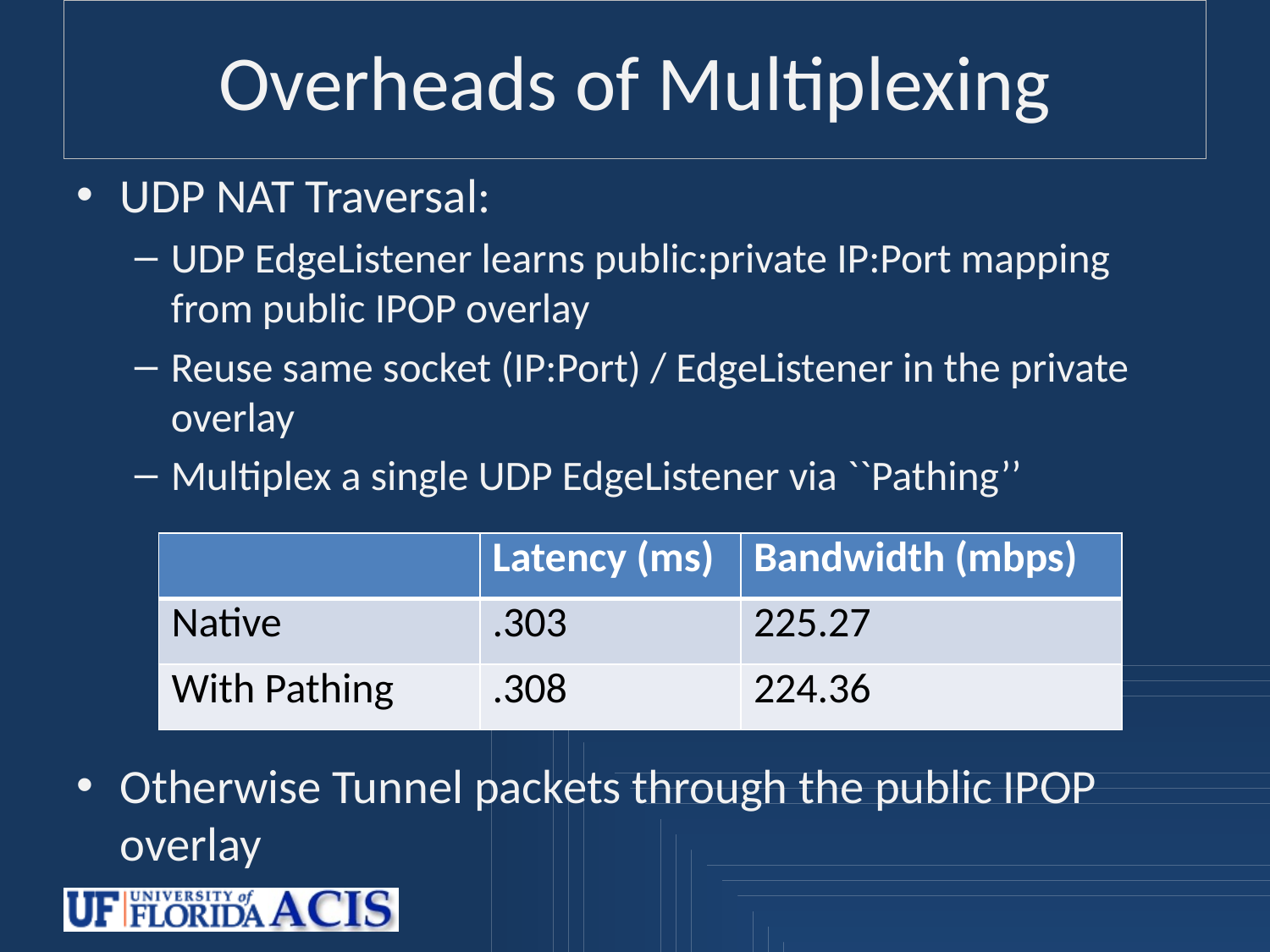

# Overheads of Multiplexing
UDP NAT Traversal:
UDP EdgeListener learns public:private IP:Port mapping from public IPOP overlay
Reuse same socket (IP:Port) / EdgeListener in the private overlay
Multiplex a single UDP EdgeListener via ``Pathing’’

Otherwise Tunnel packets through the public IPOP overlay
|  | Latency (ms) | Bandwidth (mbps) |
| --- | --- | --- |
| Native | .303 | 225.27 |
| With Pathing | .308 | 224.36 |